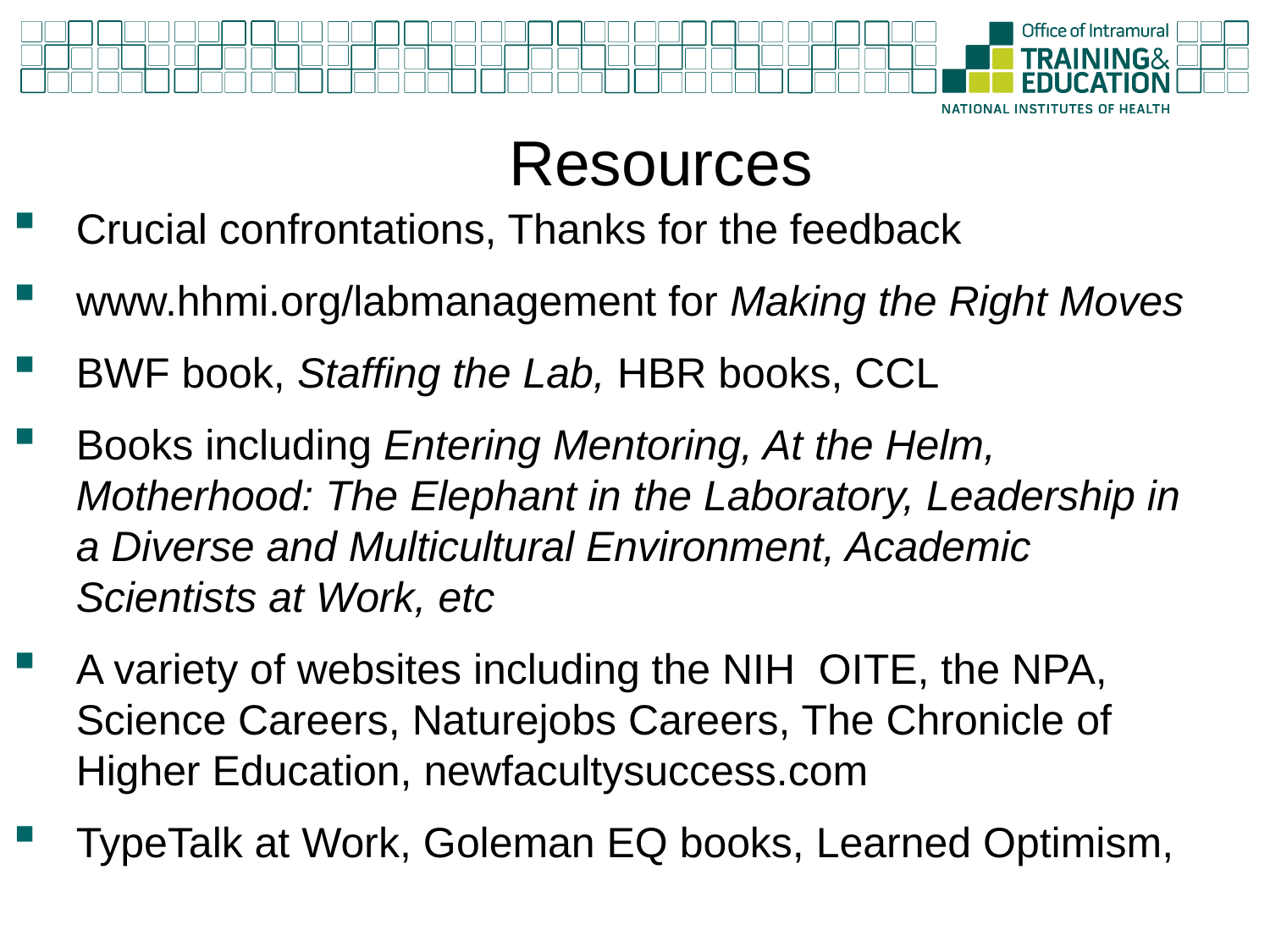

Resources
Crucial confrontations, Thanks for the feedback
www.hhmi.org/labmanagement for Making the Right Moves
BWF book, Staffing the Lab, HBR books, CCL
Books including Entering Mentoring, At the Helm, Motherhood: The Elephant in the Laboratory, Leadership in a Diverse and Multicultural Environment, Academic Scientists at Work, etc
A variety of websites including the NIH  OITE, the NPA, Science Careers, Naturejobs Careers, The Chronicle of Higher Education, newfacultysuccess.com
TypeTalk at Work, Goleman EQ books, Learned Optimism,